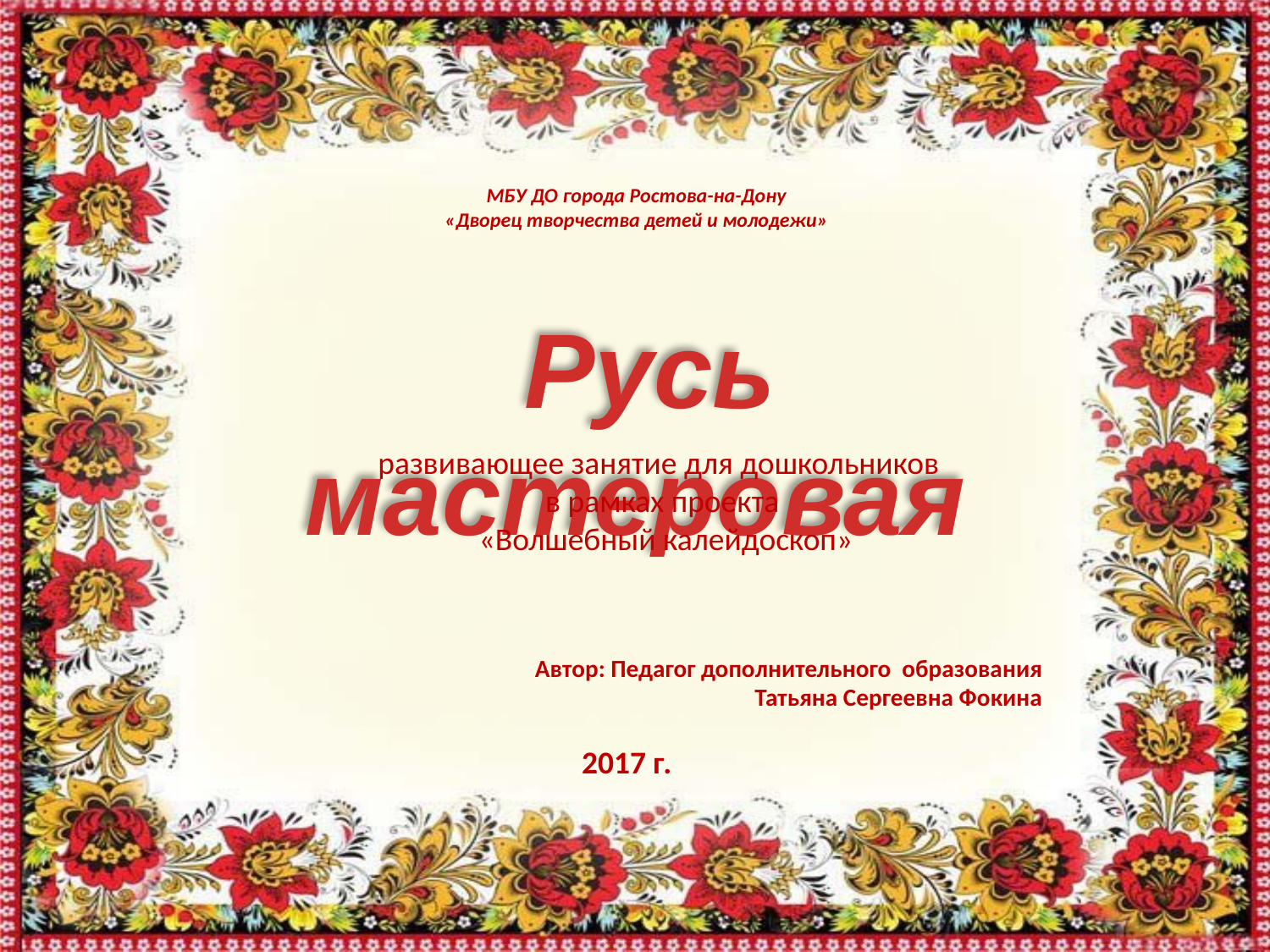

# МБУ ДО города Ростова-на-Дону «Дворец творчества детей и молодежи»
Русь мастеровая

развивающее занятие для дошкольников
в рамках проекта
 «Волшебный калейдоскоп»
Автор: Педагог дополнительного  образования Татьяна Сергеевна Фокина

2017 г.